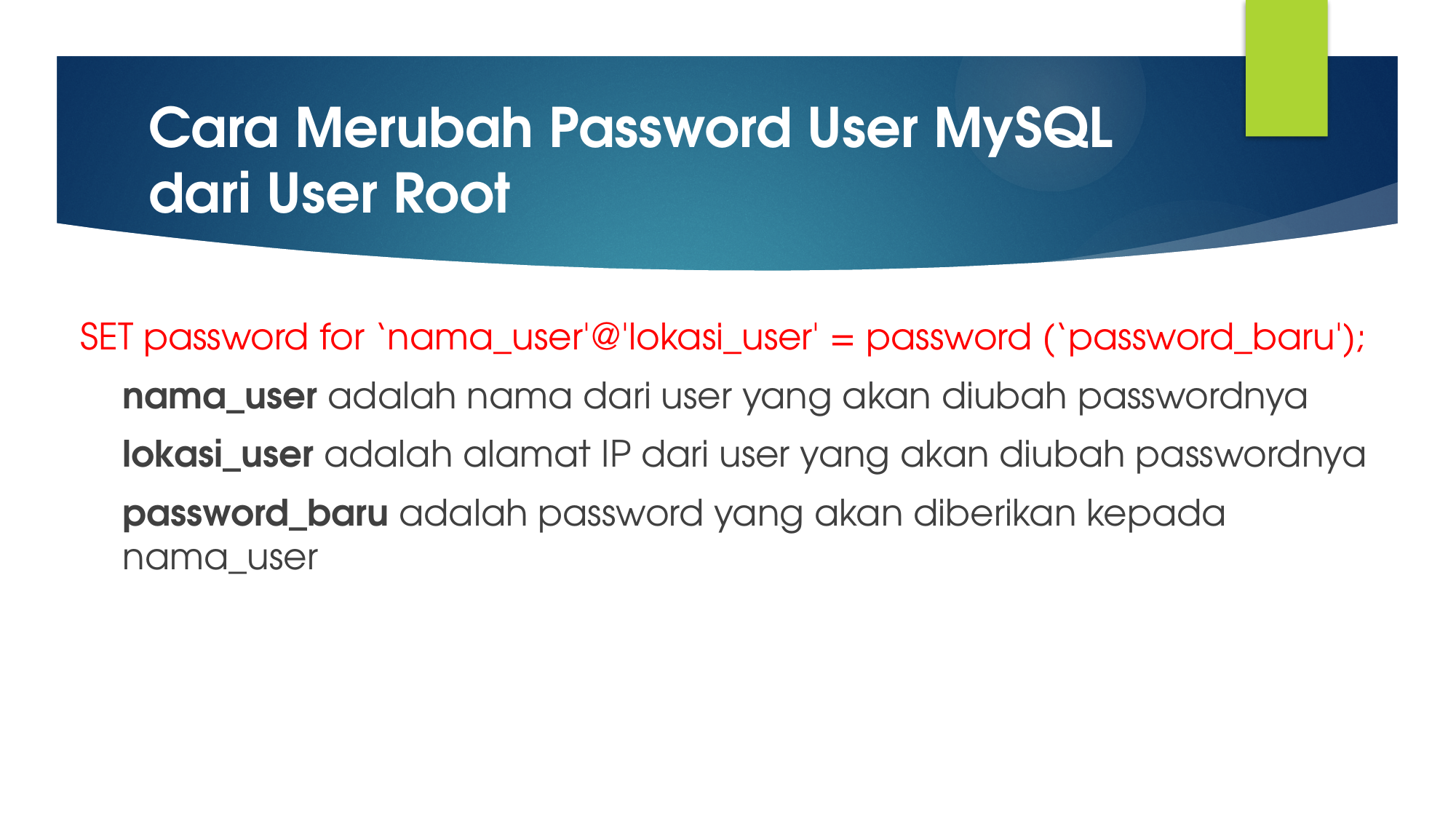

# Cara Merubah Password User MySQL dari User Root
SET password for ‘nama_user'@'lokasi_user' = password (‘password_baru');
nama_user adalah nama dari user yang akan diubah passwordnya
lokasi_user adalah alamat IP dari user yang akan diubah passwordnya
password_baru adalah password yang akan diberikan kepada nama_user